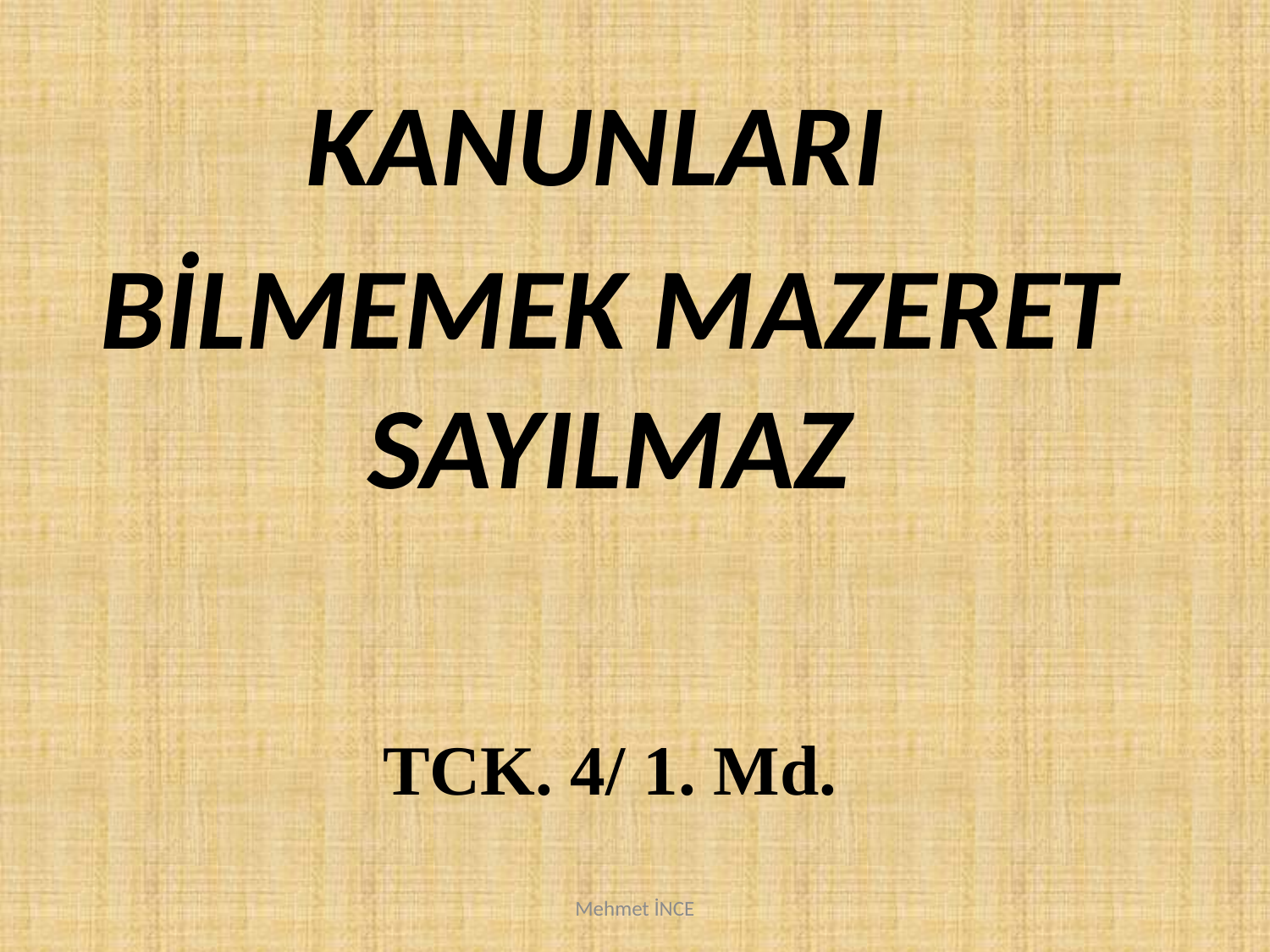

KANUNLARI
BİLMEMEK MAZERET SAYILMAZ

TCK. 4/ 1. Md.
Mehmet İNCE